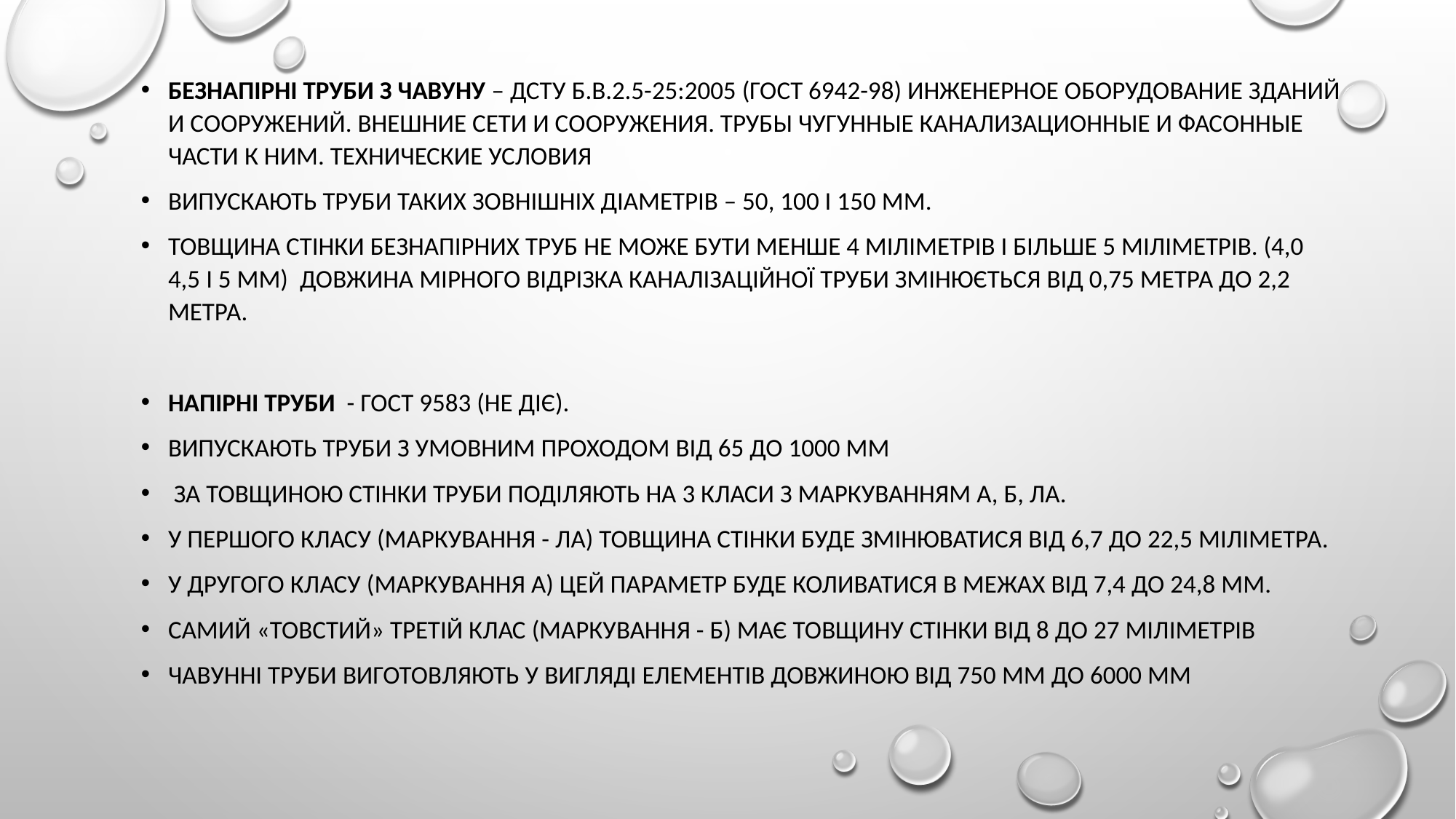

Безнапірні труби з чавуну – ДСТУ Б.В.2.5-25:2005 (ГОСТ 6942-98) Инженерное оборудование зданий и сооружений. Внешние сети и сооружения. Трубы чугунные канализационные и фасонные части к ним. Технические условия
Випускають труби таких зовнішніх діаметрів – 50, 100 і 150 мм.
Товщина стінки безнапірних труб не може бути менше 4 міліметрів і більше 5 міліметрів. (4,0  4,5 і 5 мм)  Довжина мірного відрізка каналізаційної труби змінюється від 0,75 метра до 2,2 метра.

Напірні труби  - ГОСТ 9583 (не діє).
Випускають труби з умовним проходом від 65 до 1000 мм
 За товщиною стінки труби поділяють на 3 класи з маркуванням А, Б, ЛА.
У першого класу (маркування - ЛА) товщина стінки буде змінюватися від 6,7 до 22,5 міліметра.
У другого класу (маркування А) цей параметр буде коливатися в межах від 7,4 до 24,8 мм.
Самий «товстий» третій клас (маркування - Б) має товщину стінки від 8 до 27 міліметрів
Чавунні труби виготовляють у вигляді елементів довжиною від 750 мм до 6000 мм